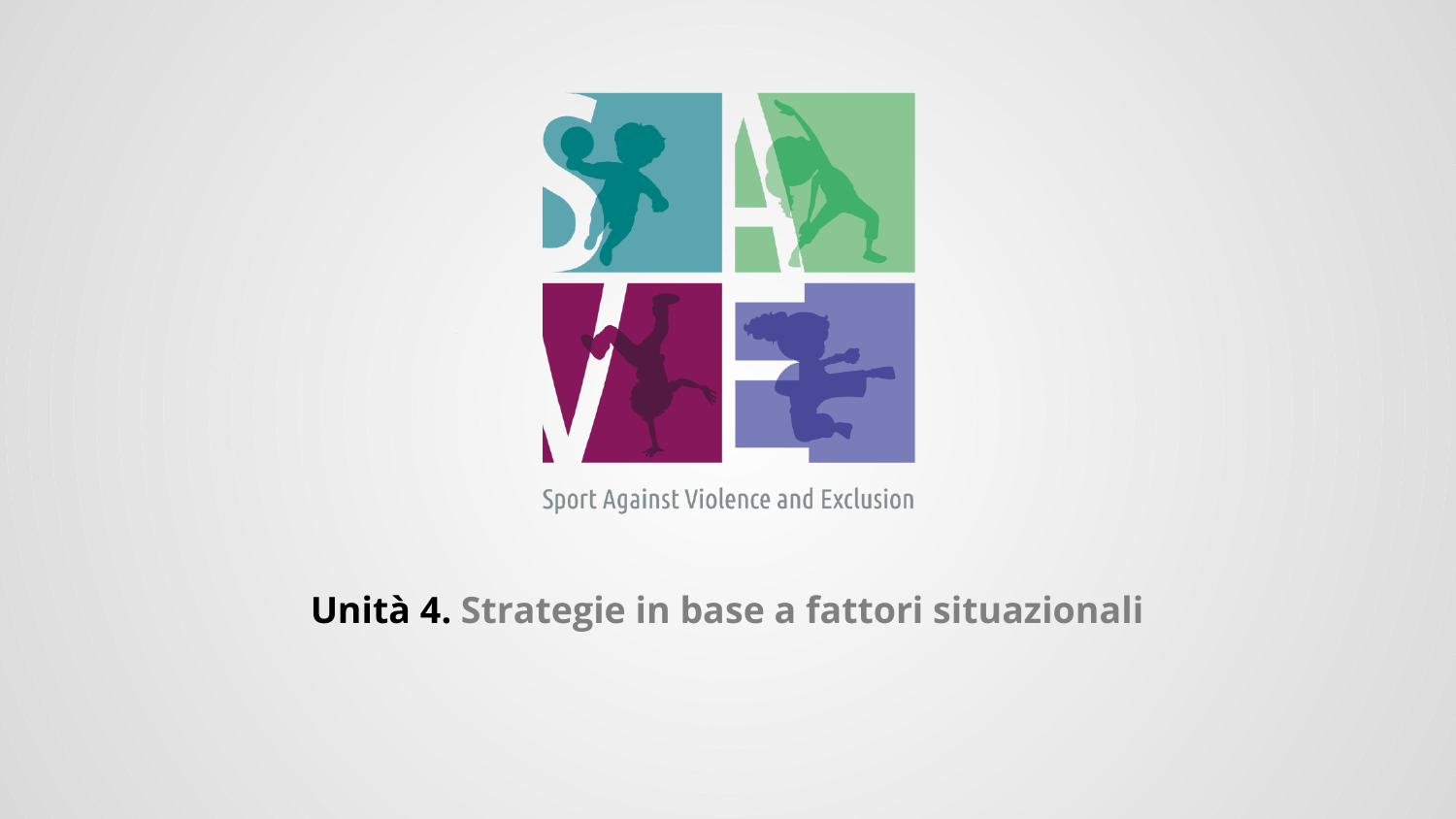

# Unità 4. Strategie in base a fattori situazionali